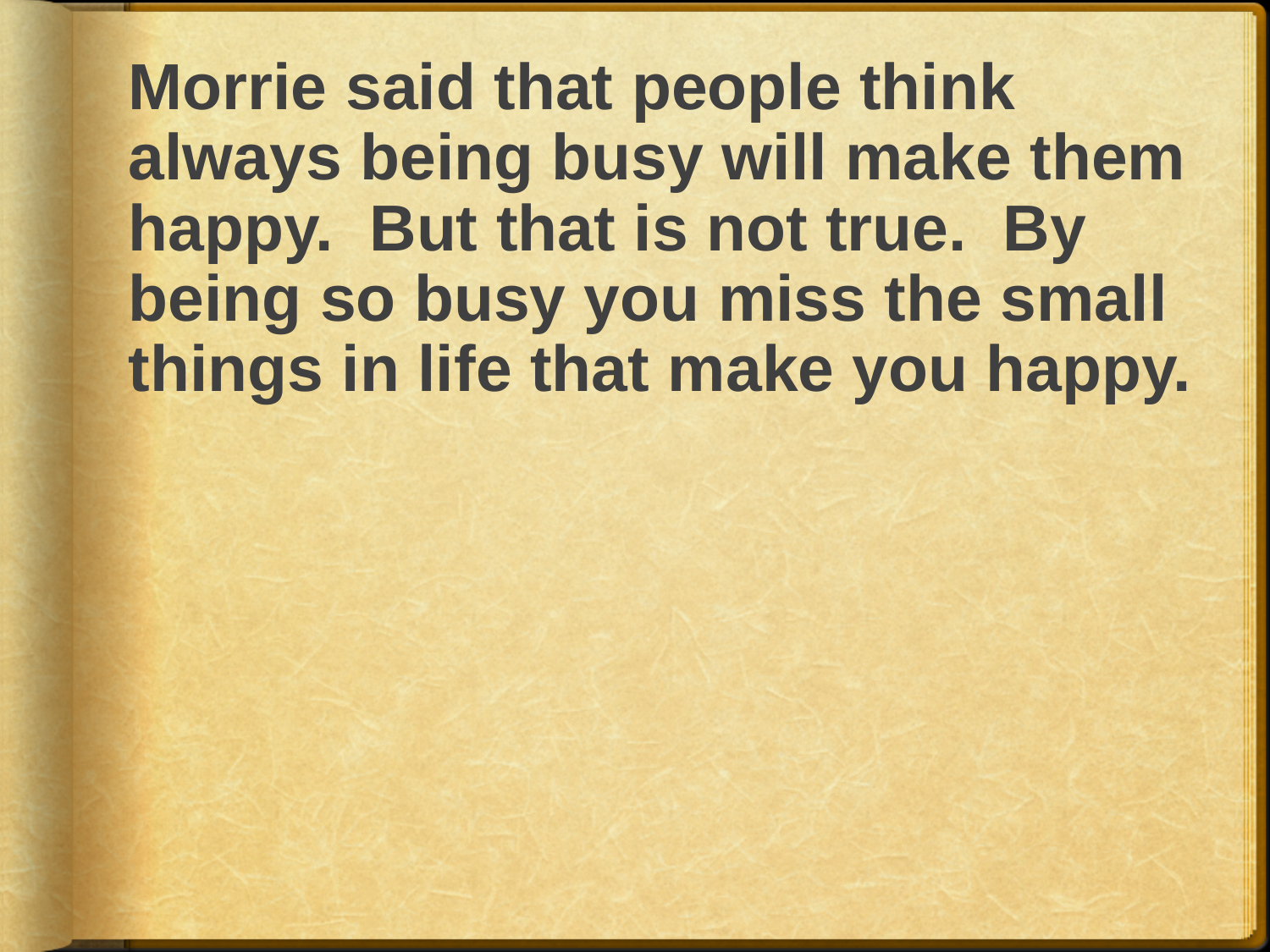

# Morrie said that people think always being busy will make them happy.  But that is not true.  By being so busy you miss the small things in life that make you happy.